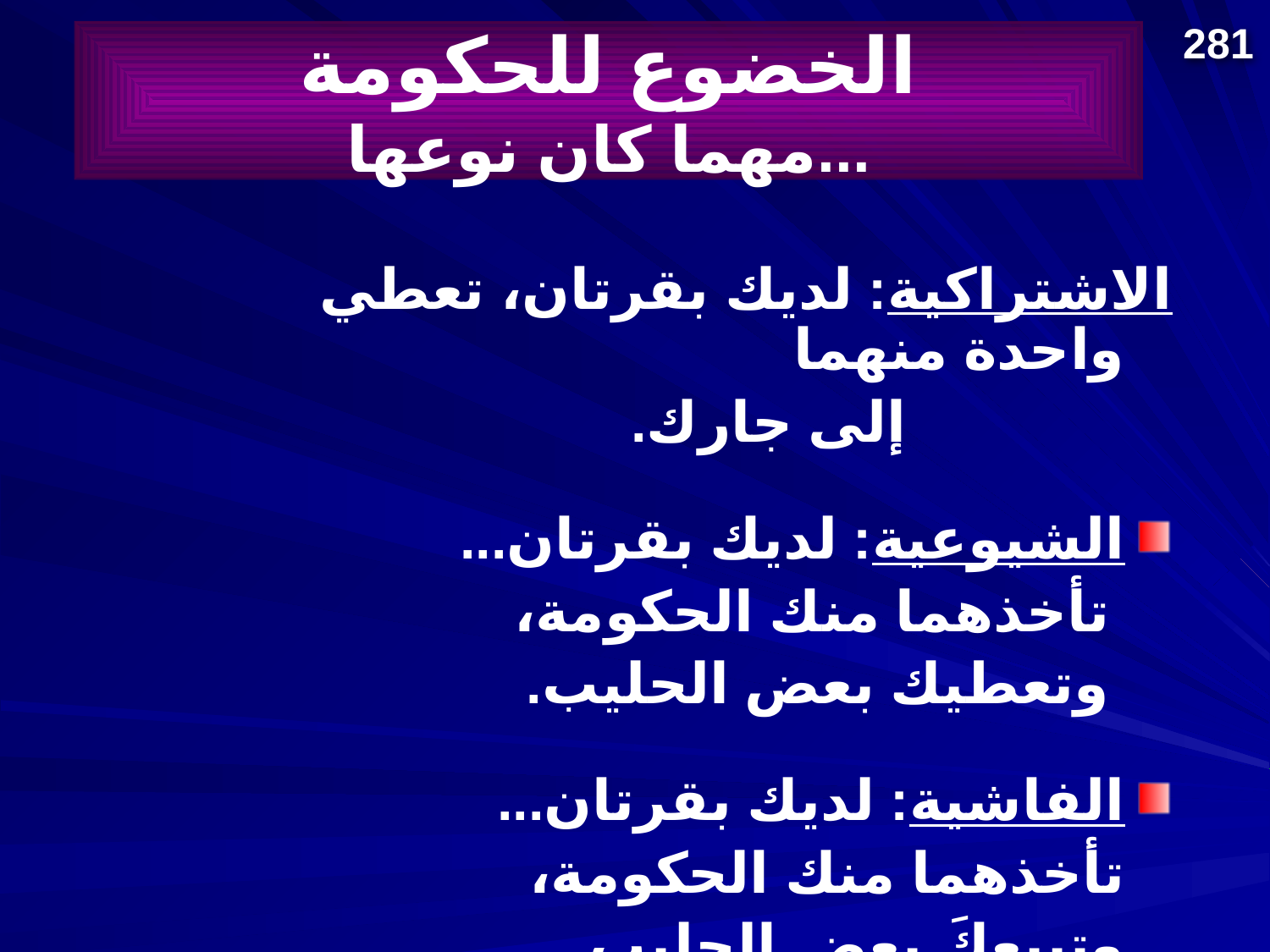

281
# الخضوع للحكومة مهما كان نوعها...
	الاشتراكية: لديك بقرتان، تعطي واحدة منهما
                 إلى جارك.

الشيوعية: لديك بقرتان...
    تأخذهما منك الحكومة،
    وتعطيك بعض الحليب.

الفاشية: لديك بقرتان...
   تأخذهما منك الحكومة،
   وتبيعكَ بعض الحليب.